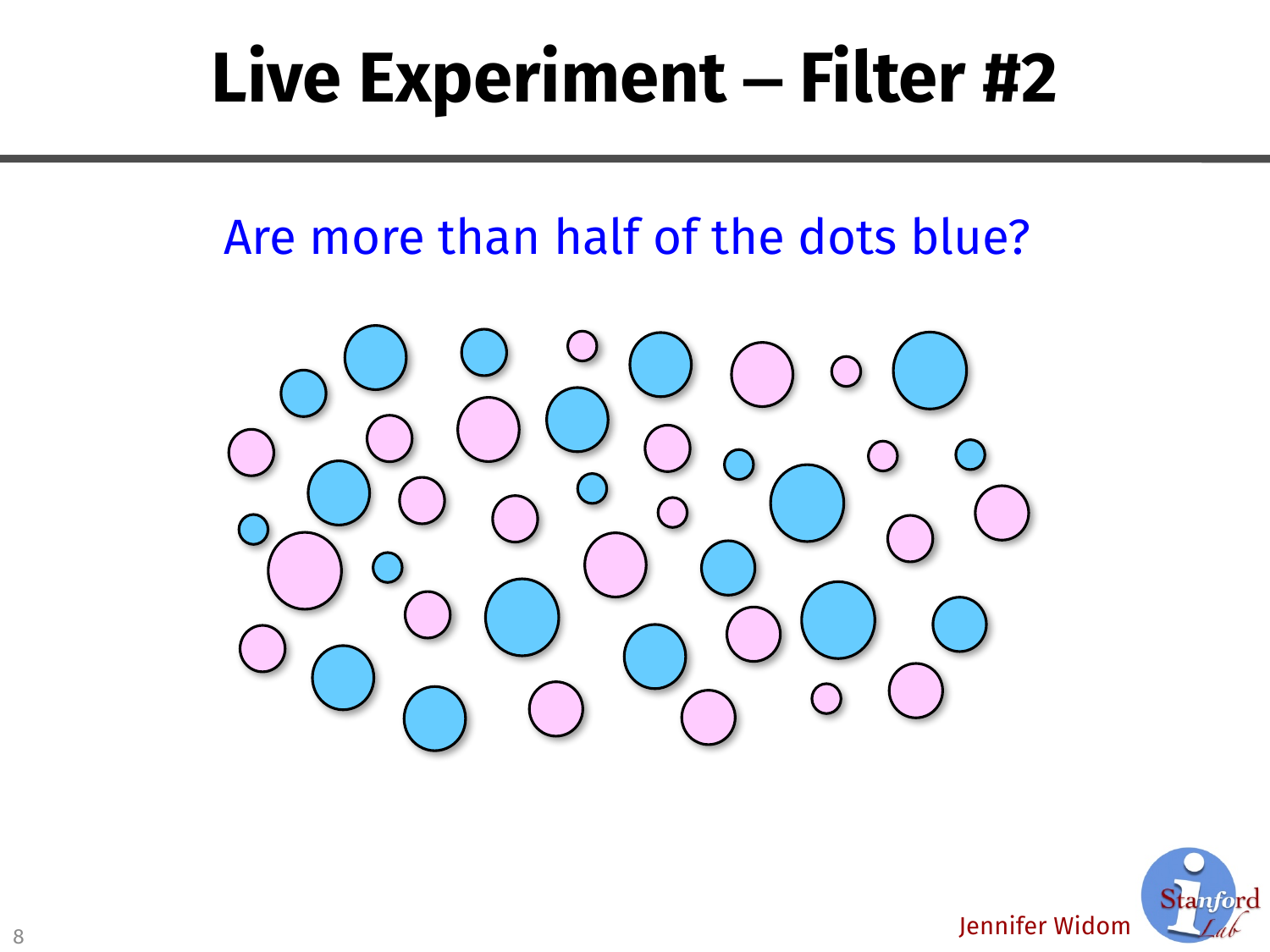

# Live Experiment ‒ Filter #2
Are more than half of the dots blue?